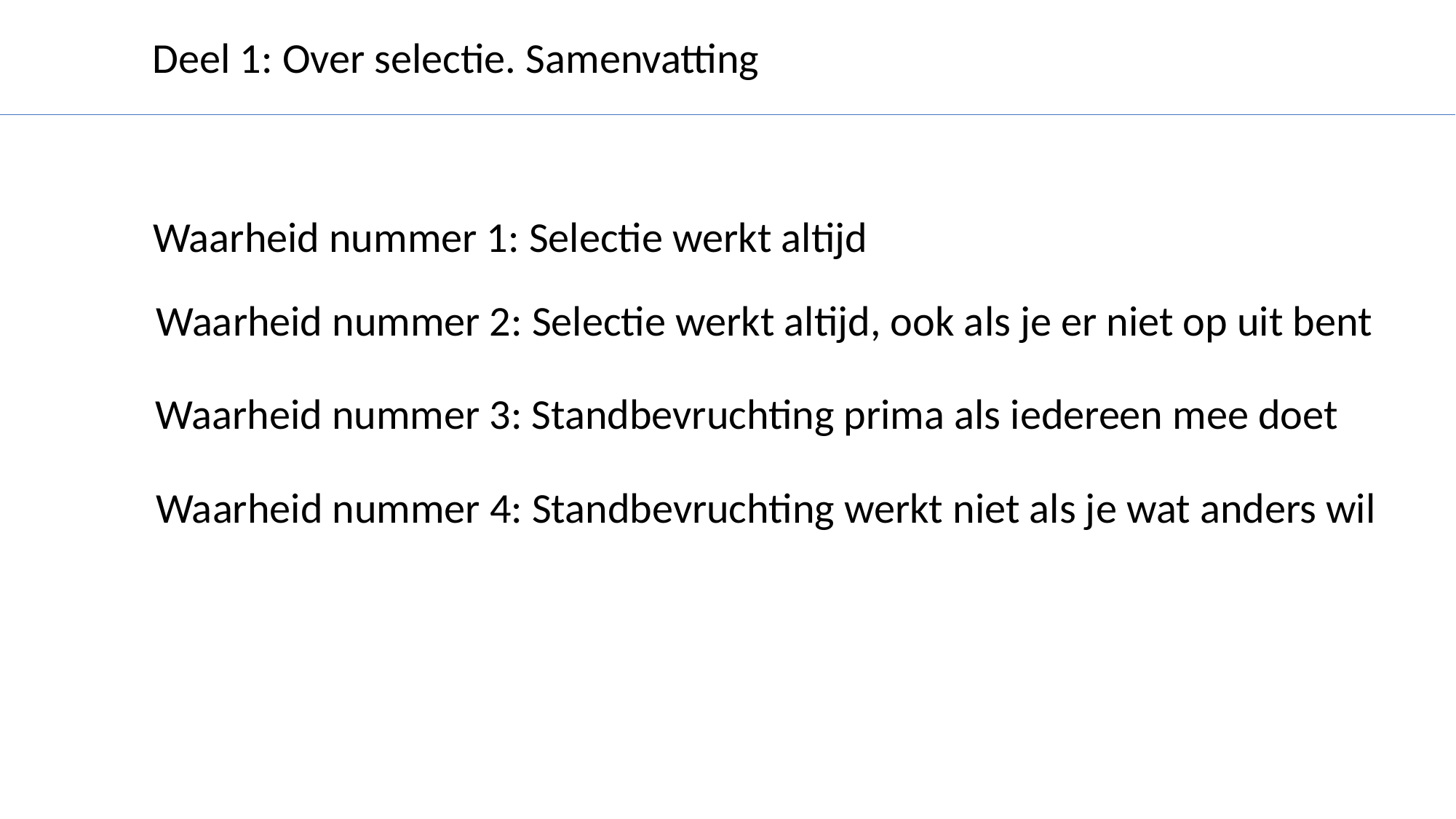

Deel 1: Over selectie. Samenvatting
Waarheid nummer 1: Selectie werkt altijd
Waarheid nummer 2: Selectie werkt altijd, ook als je er niet op uit bent

Waarheid nummer 3: Standbevruchting prima als iedereen mee doet

Waarheid nummer 4: Standbevruchting werkt niet als je wat anders wil